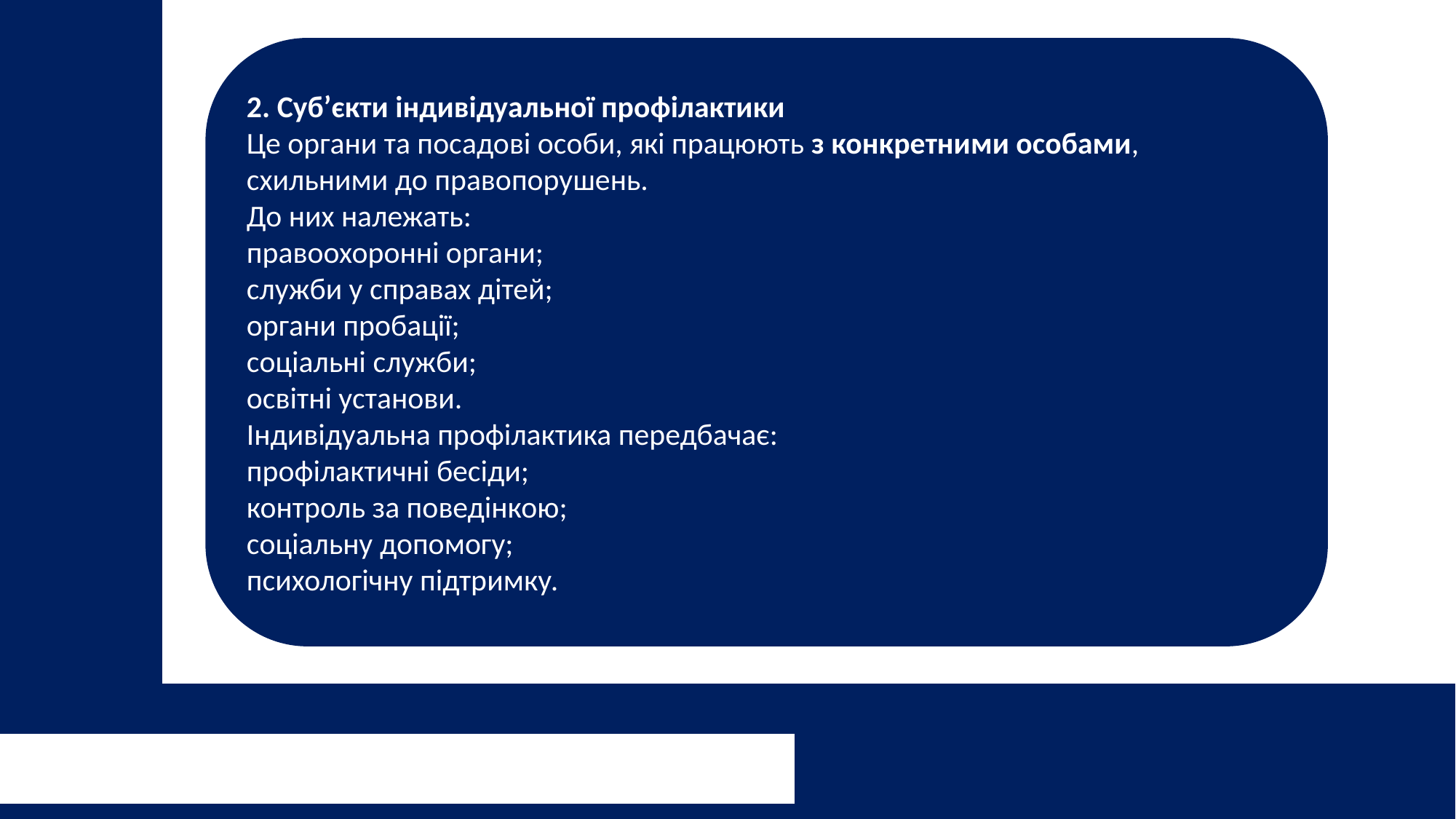

2. Суб’єкти індивідуальної профілактики
Це органи та посадові особи, які працюють з конкретними особами, схильними до правопорушень.
До них належать:
правоохоронні органи;
служби у справах дітей;
органи пробації;
соціальні служби;
освітні установи.
Індивідуальна профілактика передбачає:
профілактичні бесіди;
контроль за поведінкою;
соціальну допомогу;
психологічну підтримку.